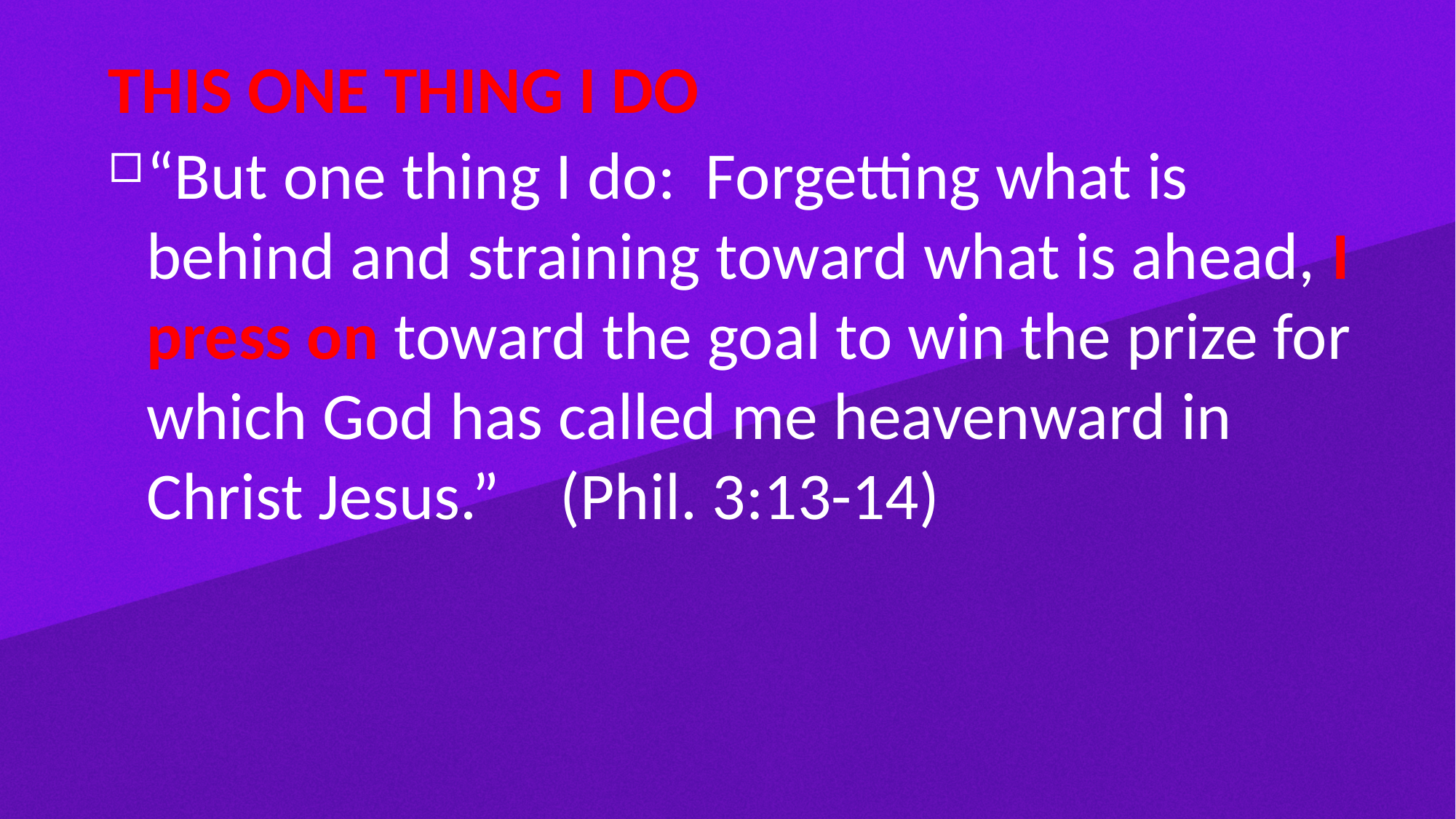

# THIS ONE THING I DO
“But one thing I do:  Forgetting what is behind and straining toward what is ahead, I press on toward the goal to win the prize for which God has called me heavenward in Christ Jesus.”    (Phil. 3:13-14)